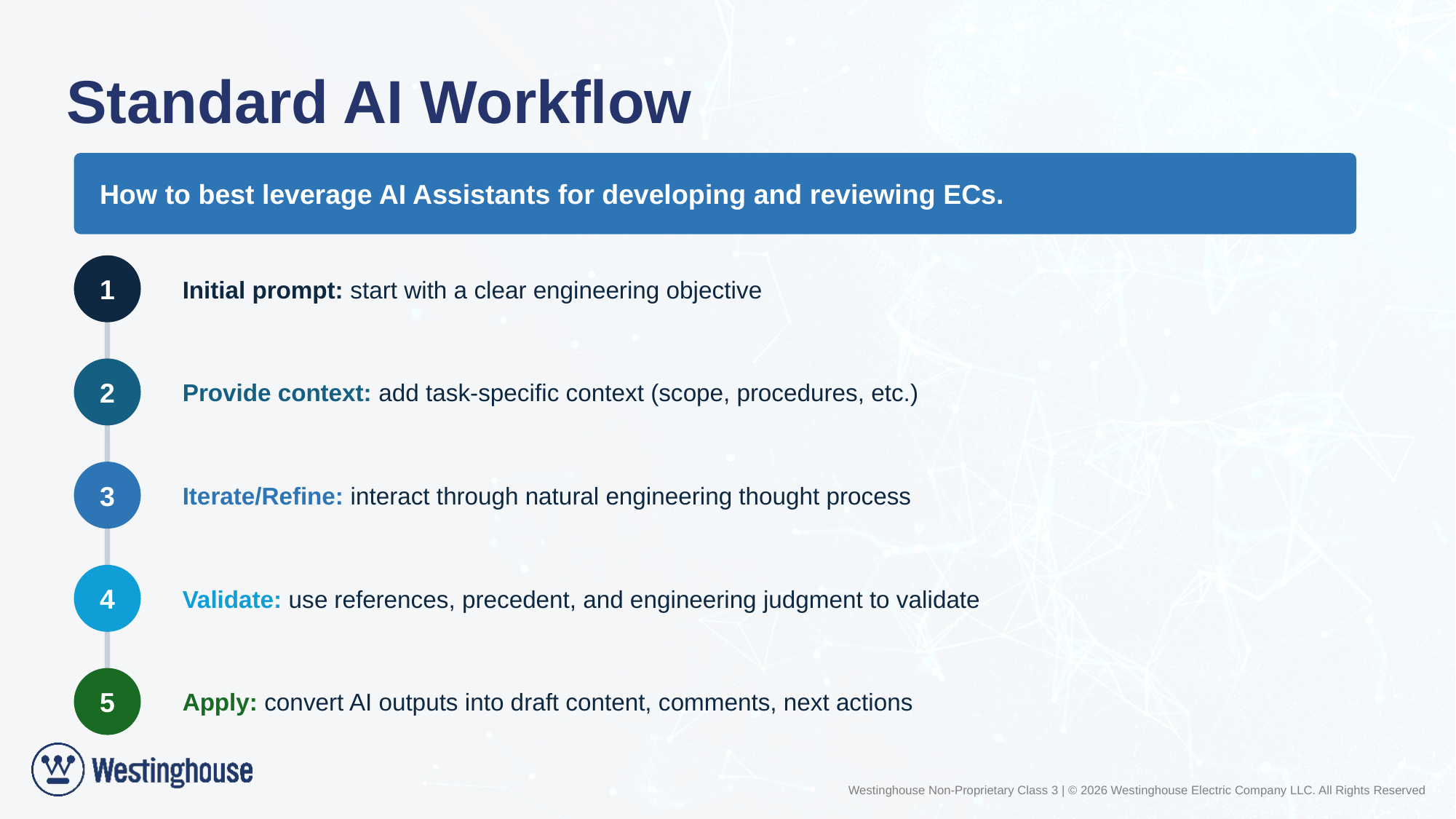

# Standard AI Workflow
How to best leverage AI Assistants for developing and reviewing ECs.
Initial prompt: start with a clear engineering objective
1

Provide context: add task-specific context (scope, procedures, etc.)
2
Iterate/Refine: interact through natural engineering thought process
3
Validate: use references, precedent, and engineering judgment to validate
4
Apply: convert AI outputs into draft content, comments, next actions
5